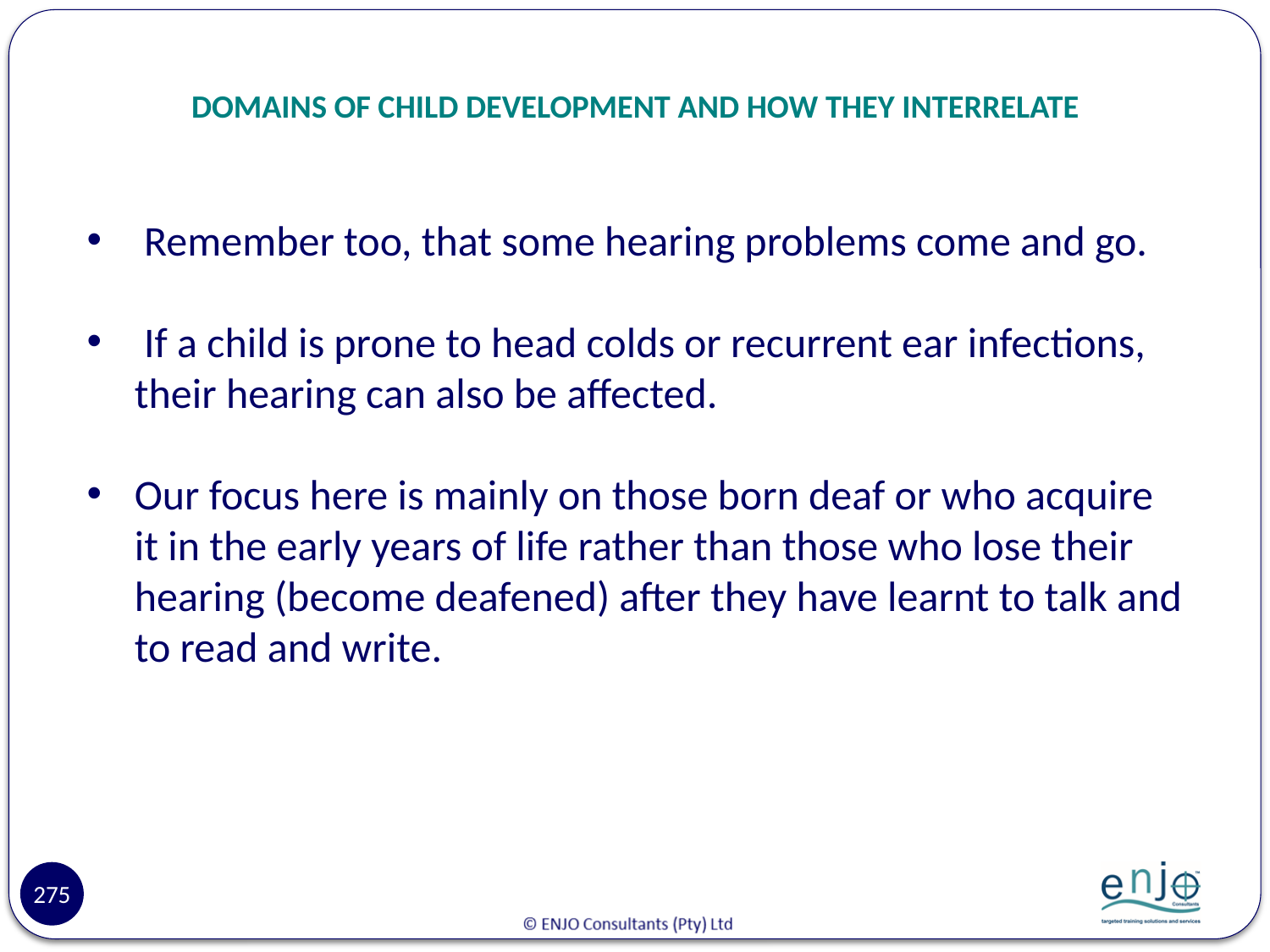

# DOMAINS OF CHILD DEVELOPMENT AND HOW THEY INTERRELATE

 Remember too, that some hearing problems come and go.

 If a child is prone to head colds or recurrent ear infections, their hearing can also be affected.

Our focus here is mainly on those born deaf or who acquire it in the early years of life rather than those who lose their hearing (become deafened) after they have learnt to talk and to read and write.

275